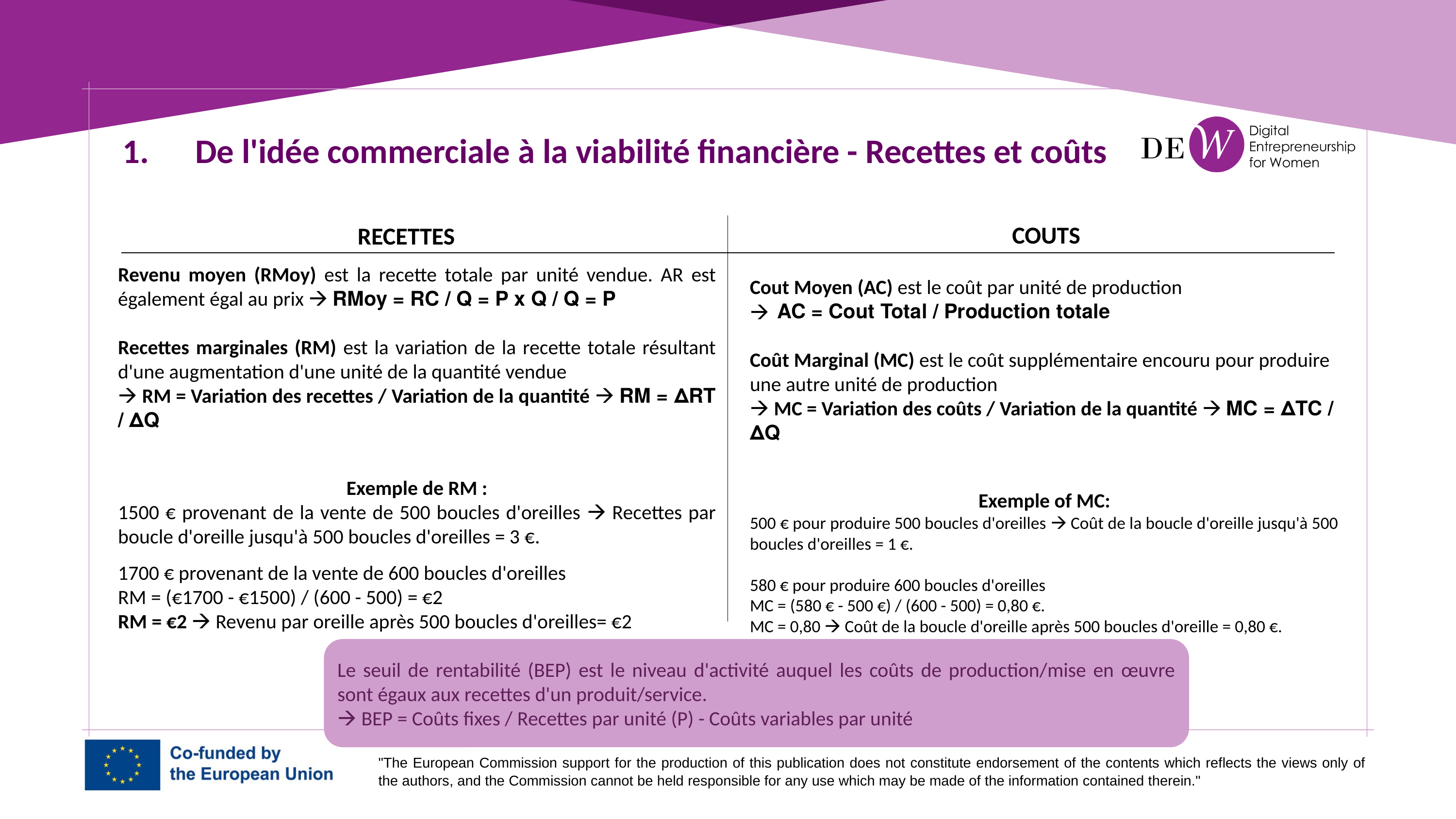

1.	De l'idée commerciale à la viabilité financière - Recettes et coûts
COUTS
RECETTES
Revenu moyen (RMoy) est la recette totale par unité vendue. AR est également égal au prix 🡪 RMoy = RC / Q = P x Q / Q = P

Recettes marginales (RM) est la variation de la recette totale résultant d'une augmentation d'une unité de la quantité vendue
🡪 RM = Variation des recettes / Variation de la quantité 🡪 RM = ΔRT / ΔQ

Exemple de RM :
1500 € provenant de la vente de 500 boucles d'oreilles 🡪 Recettes par boucle d'oreille jusqu'à 500 boucles d'oreilles = 3 €.

1700 € provenant de la vente de 600 boucles d'oreilles
RM = (€1700 - €1500) / (600 - 500) = €2
RM = €2 🡪 Revenu par oreille après 500 boucles d'oreilles= €2
Cout Moyen (AC) est le coût par unité de production
AC = Cout Total / Production totale

Coût Marginal (MC) est le coût supplémentaire encouru pour produire une autre unité de production
🡪 MC = Variation des coûts / Variation de la quantité 🡪 MC = ΔTC / ΔQ

Exemple of MC:
500 € pour produire 500 boucles d'oreilles 🡪 Coût de la boucle d'oreille jusqu'à 500 boucles d'oreilles = 1 €.

580 € pour produire 600 boucles d'oreilles
MC = (580 € - 500 €) / (600 - 500) = 0,80 €.
MC = 0,80 🡪 Coût de la boucle d'oreille après 500 boucles d'oreille = 0,80 €.

Le seuil de rentabilité (BEP) est le niveau d'activité auquel les coûts de production/mise en œuvre sont égaux aux recettes d'un produit/service.
🡪 BEP = Coûts fixes / Recettes par unité (P) - Coûts variables par unité